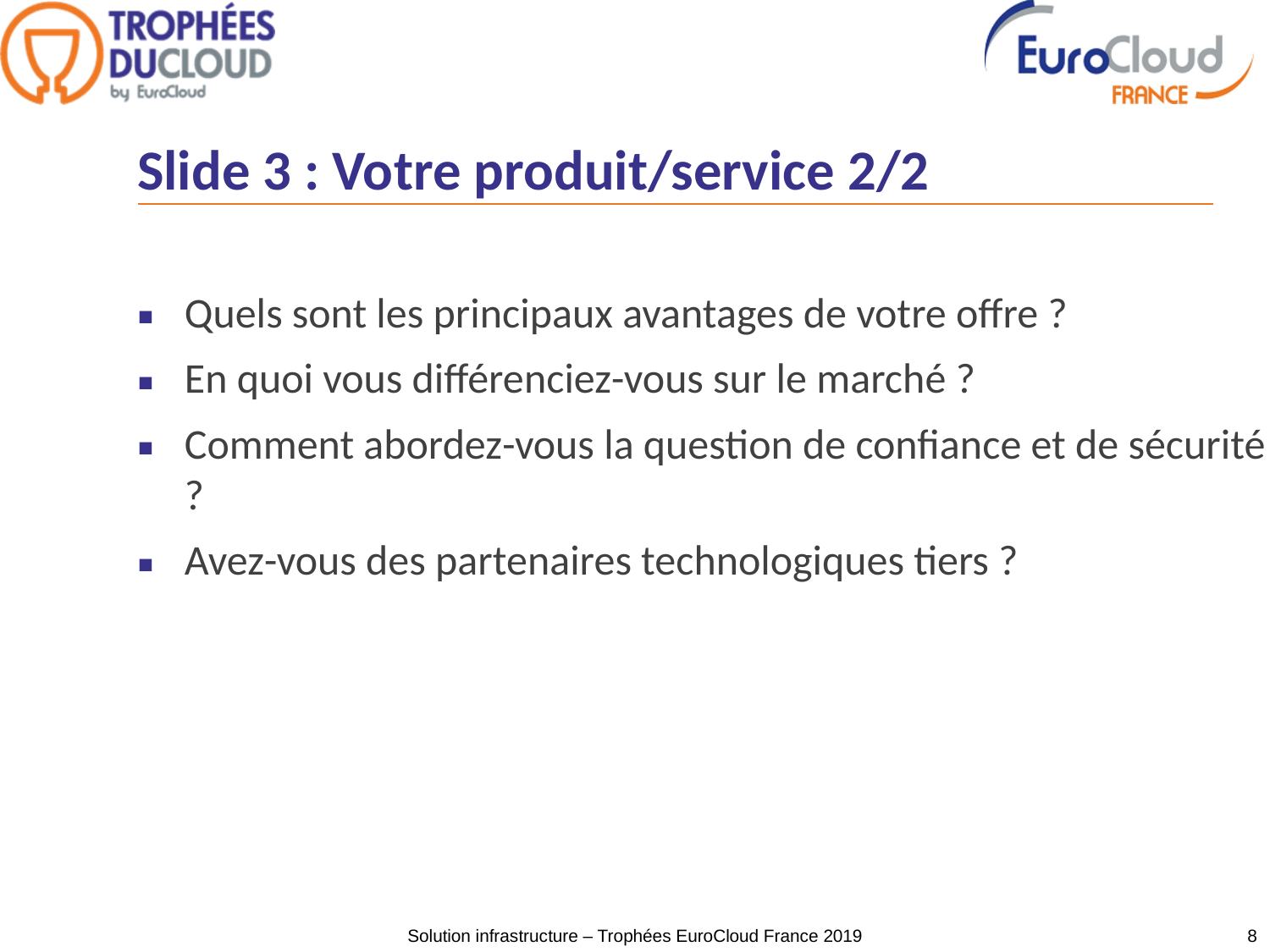

# Slide 3 : Votre produit/service 2/2

Quels sont les principaux avantages de votre offre ?
En quoi vous différenciez-vous sur le marché ?
Comment abordez-vous la question de confiance et de sécurité ?
Avez-vous des partenaires technologiques tiers ?